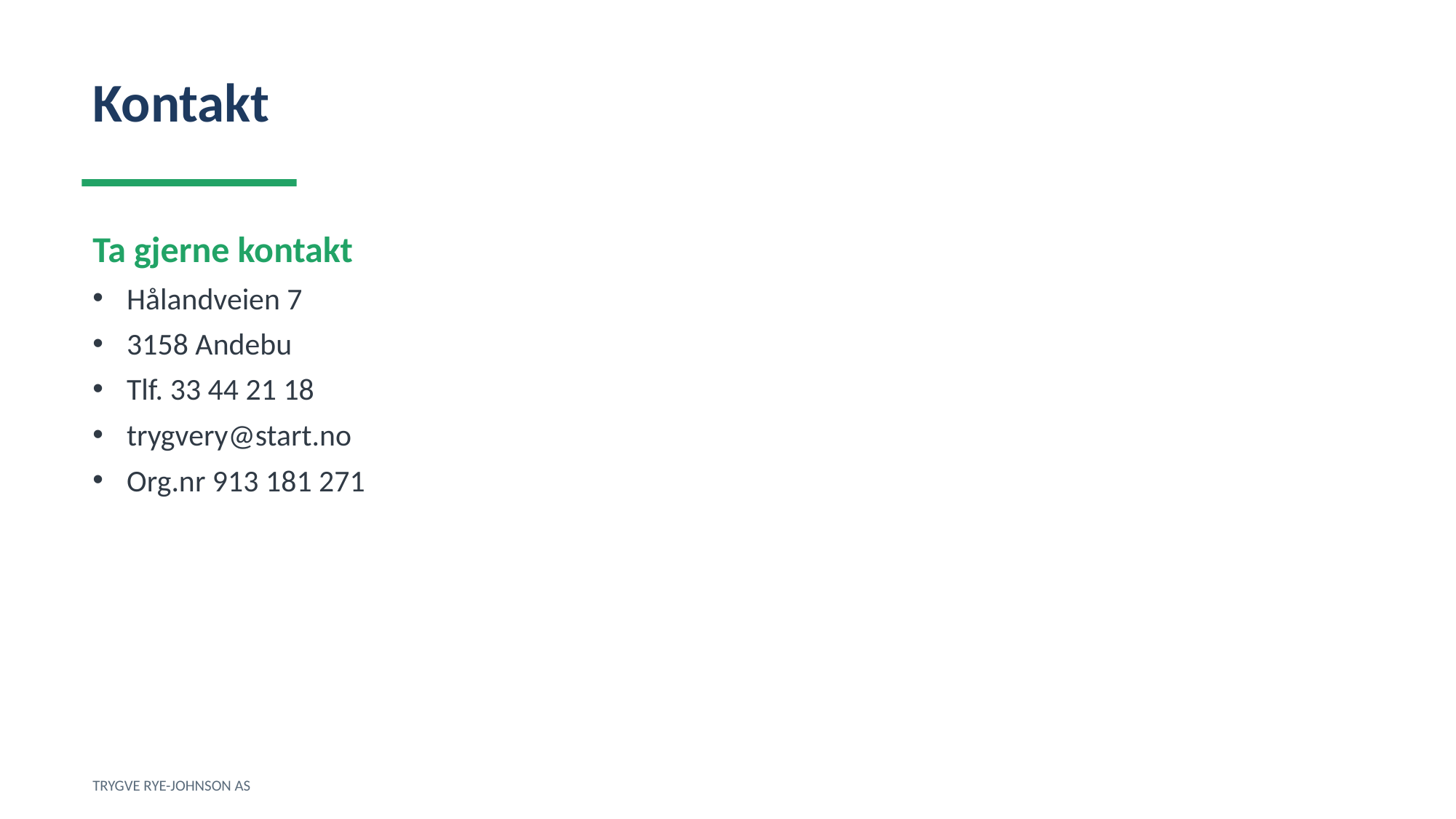

Kontakt

Ta gjerne kontakt
Hålandveien 7
3158 Andebu
Tlf. 33 44 21 18
trygvery@start.no
Org.nr 913 181 271
TRYGVE RYE-JOHNSON AS